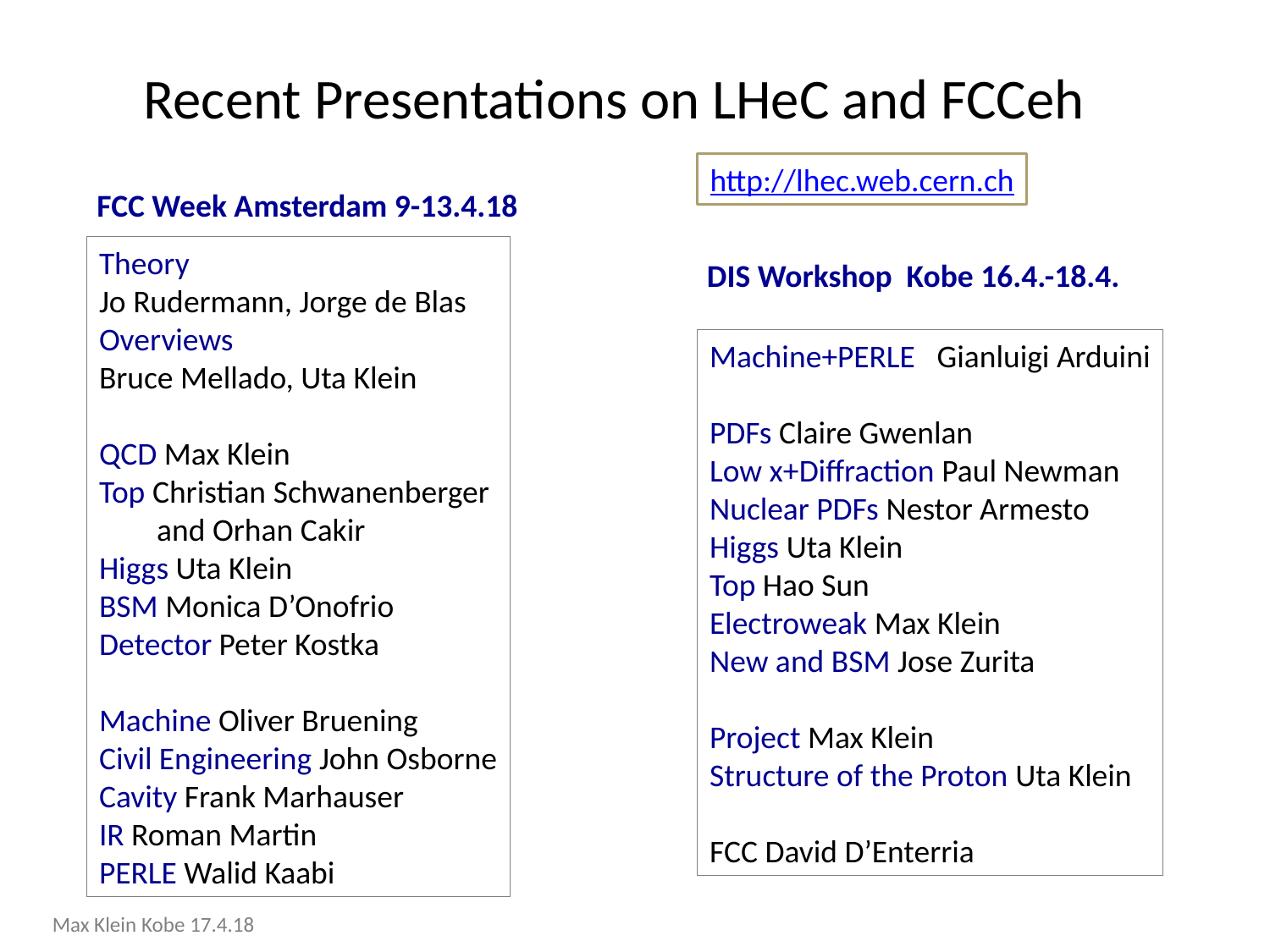

# Recent Presentations on LHeC and FCCeh
http://lhec.web.cern.ch
FCC Week Amsterdam 9-13.4.18
Theory
Jo Rudermann, Jorge de Blas
Overviews
Bruce Mellado, Uta Klein

QCD Max Klein
Top Christian Schwanenberger
        and Orhan Cakir
Higgs Uta Klein
BSM Monica D’Onofrio
Detector Peter Kostka

Machine Oliver Bruening
Civil Engineering John Osborne
Cavity Frank Marhauser
IR Roman Martin
PERLE Walid Kaabi
DIS Workshop  Kobe 16.4.-18.4.
Machine+PERLE   Gianluigi Arduini

PDFs Claire Gwenlan
Low x+Diffraction Paul Newman
Nuclear PDFs Nestor Armesto
Higgs Uta Klein
Top Hao Sun
Electroweak Max Klein
New and BSM Jose Zurita

Project Max Klein
Structure of the Proton Uta Klein

FCC David D’Enterria
Max Klein Kobe 17.4.18